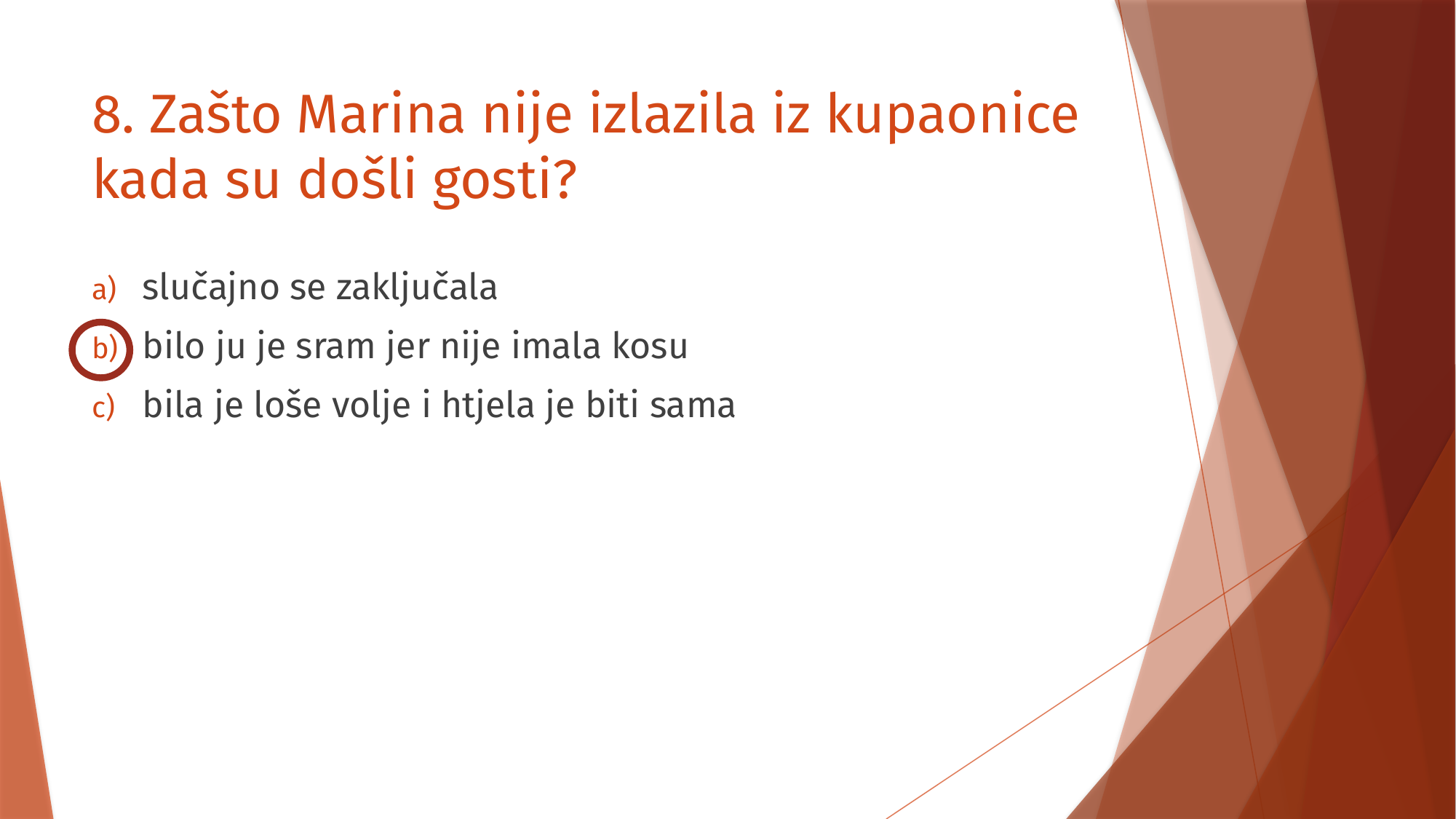

# 8. Zašto Marina nije izlazila iz kupaonice kada su došli gosti?
 slučajno se zaključala
 bilo ju je sram jer nije imala kosu
 bila je loše volje i htjela je biti sama